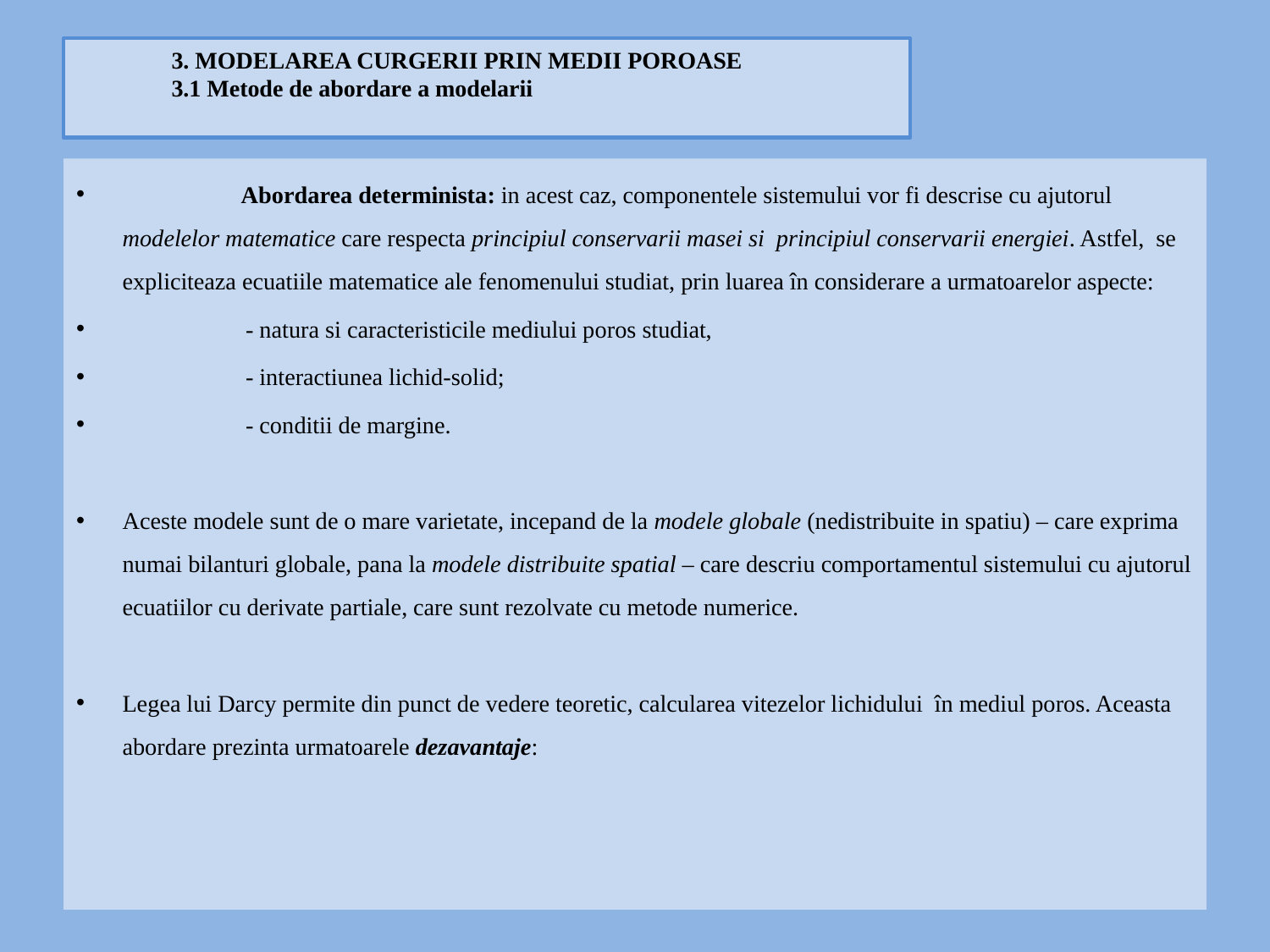

# 3. MODELAREA CURGERII PRIN MEDII POROASE  	3.1 Metode de abordare a modelarii
                    Abordarea determinista: in acest caz, componentele sistemului vor fi descrise cu ajutorul modelelor matematice care respecta principiul conservarii masei si  principiul conservarii energiei. Astfel,  se expliciteaza ecuatiile matematice ale fenomenului studiat, prin luarea în considerare a urmatoarelor aspecte:
	- natura si caracteristicile mediului poros studiat,
	- interactiunea lichid-solid;
	- conditii de margine.

	Aceste modele sunt de o mare varietate, incepand de la modele globale (nedistribuite in spatiu) – care exprima numai bilanturi globale, pana la modele distribuite spatial – care descriu comportamentul sistemului cu ajutorul ecuatiilor cu derivate partiale, care sunt rezolvate cu metode numerice.

	Legea lui Darcy permite din punct de vedere teoretic, calcularea vitezelor lichidului  în mediul poros. Aceasta abordare prezinta urmatoarele dezavantaje: